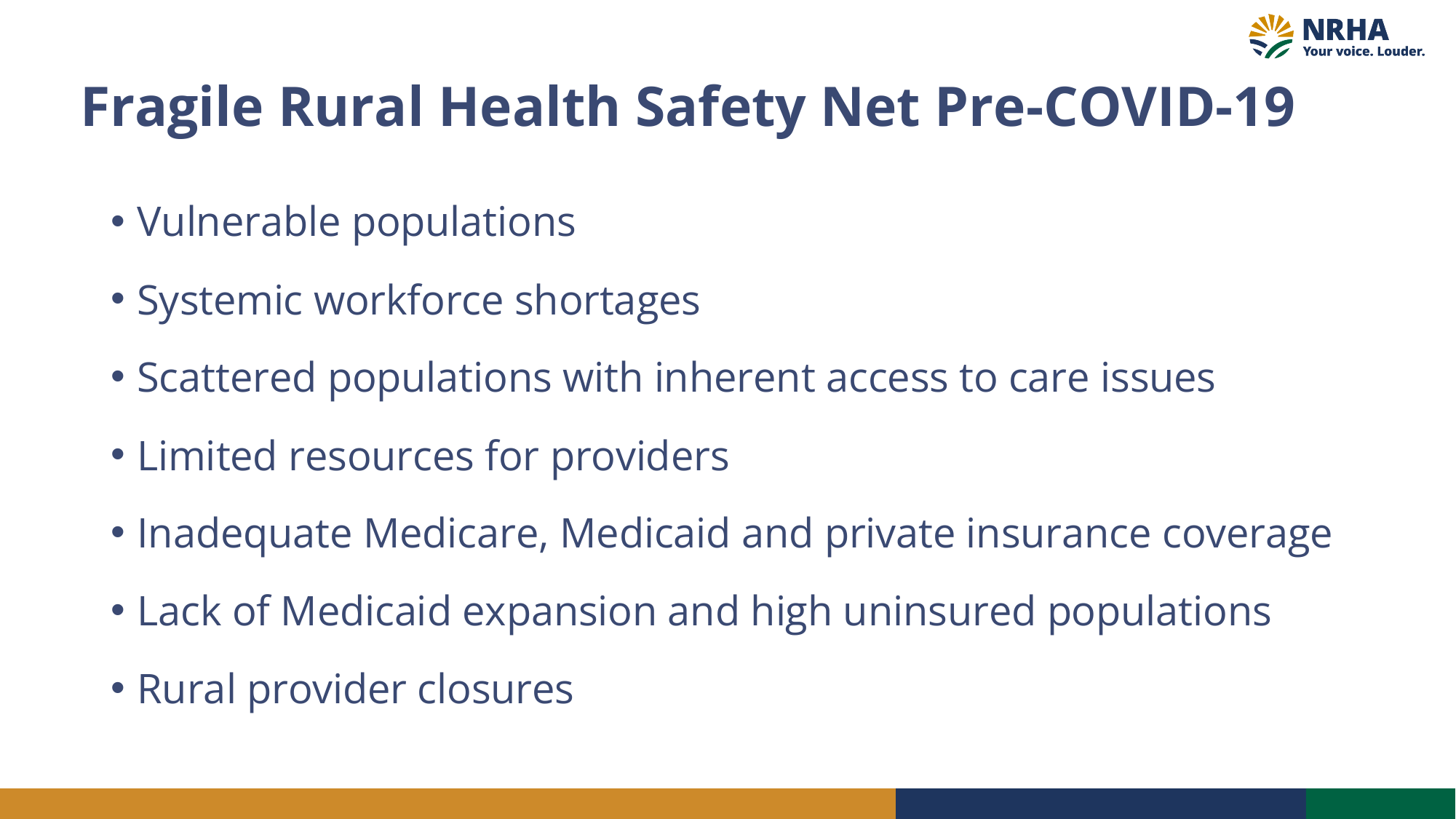

# Fragile Rural Health Safety Net Pre-COVID-19
Vulnerable populations
Systemic workforce shortages
Scattered populations with inherent access to care issues
Limited resources for providers
Inadequate Medicare, Medicaid and private insurance coverage
Lack of Medicaid expansion and high uninsured populations
Rural provider closures